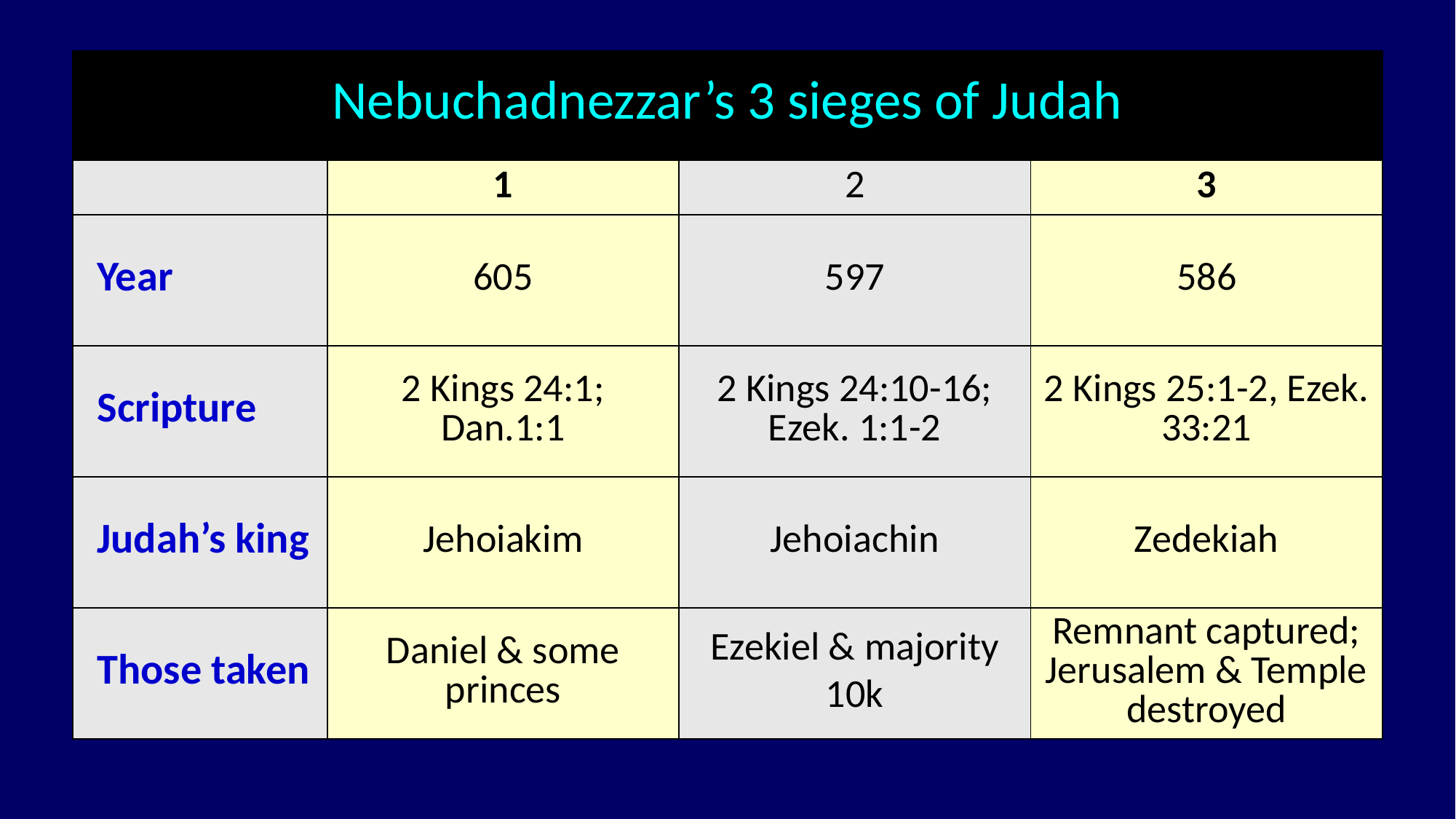

| Nebuchadnezzar’s 3 sieges of Judah |  |  |  |
| --- | --- | --- | --- |
|  | 1 | 2 | 3 |
| Year | 605 | 597 | 586 |
| Scripture | 2 Kings 24:1; Dan.1:1 | 2 Kings 24:10-16; Ezek. 1:1-2 | 2 Kings 25:1-2, Ezek. 33:21 |
| Judah’s king | Jehoiakim | Jehoiachin | Zedekiah |
| Those taken | Daniel & some princes | Ezekiel & majority 10k | Remnant captured; Jerusalem & Temple destroyed |